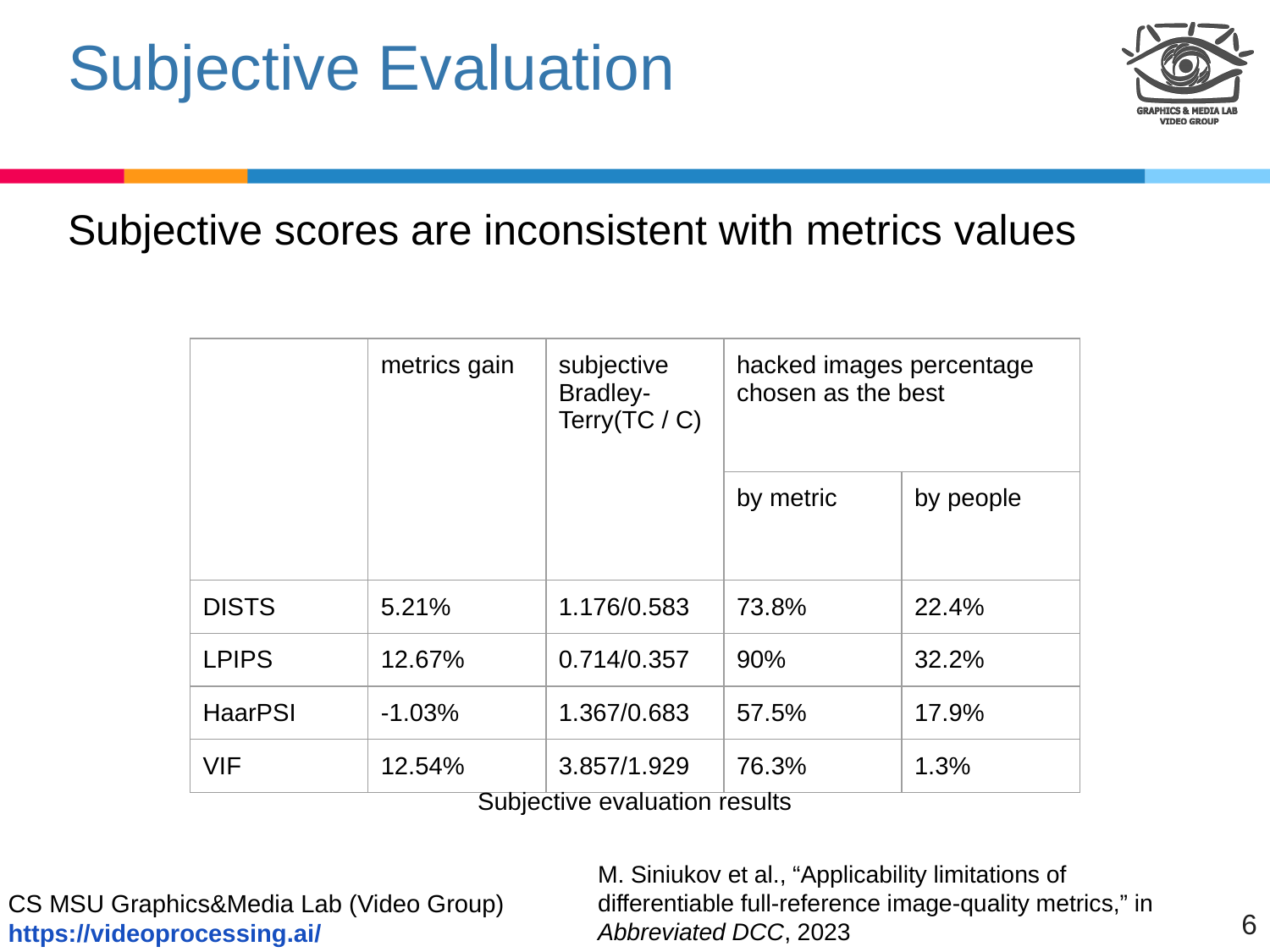

# Subjective Evaluation
Subjective scores are inconsistent with metrics values
|  | metrics gain | subjective Bradley-Terry(TC / C) | hacked images percentage chosen as the best |  |
| --- | --- | --- | --- | --- |
|  |  |  | by metric | by people |
| DISTS | 5.21% | 1.176/0.583 | 73.8% | 22.4% |
| LPIPS | 12.67% | 0.714/0.357 | 90% | 32.2% |
| HaarPSI | -1.03% | 1.367/0.683 | 57.5% | 17.9% |
| VIF | 12.54% | 3.857/1.929 | 76.3% | 1.3% |
Subjective evaluation results
M. Siniukov et al., “Applicability limitations of differentiable full-reference image-quality metrics,” in Abbreviated DCC, 2023
6